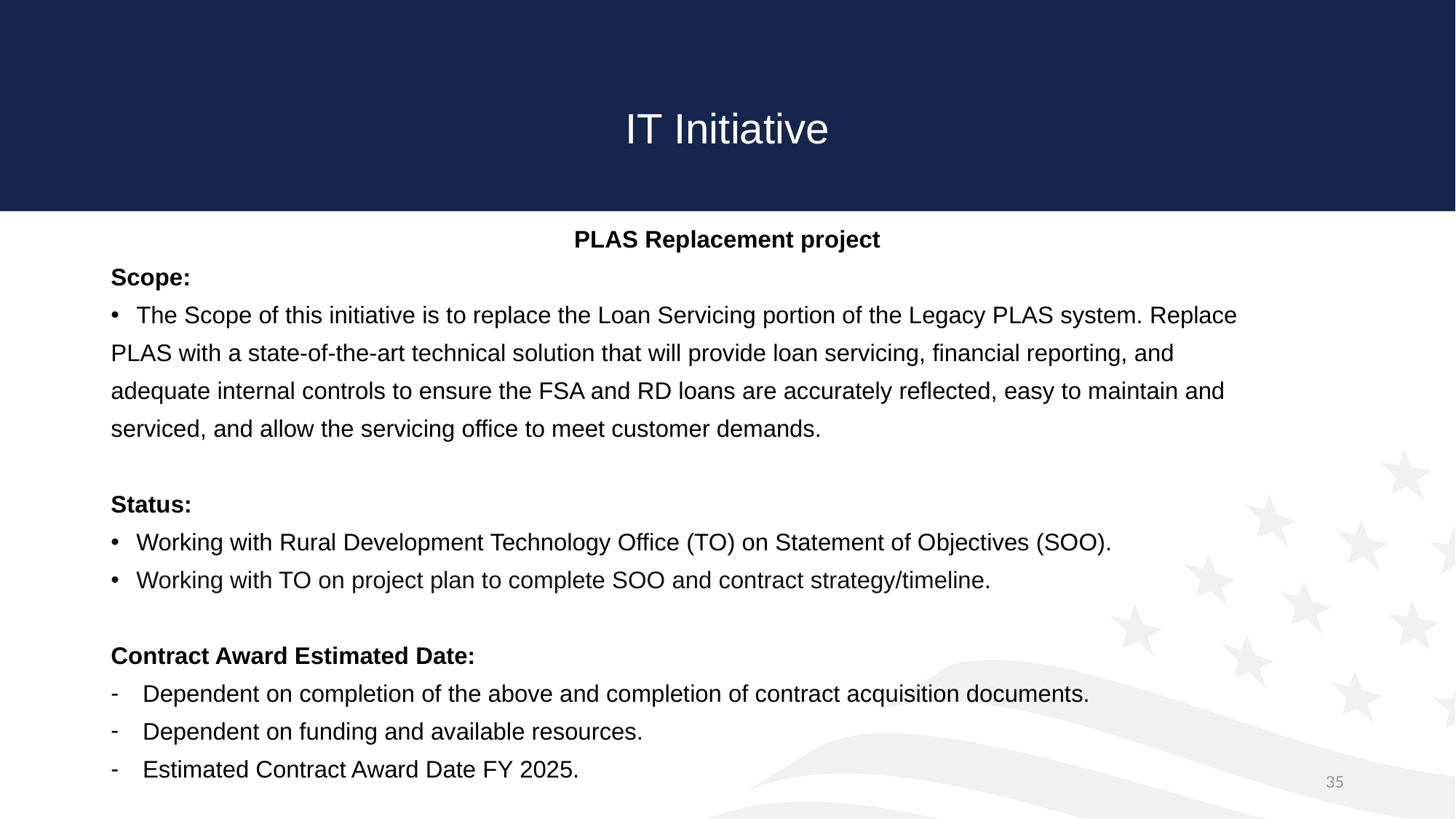

# IT Initiative
PLAS Replacement project
Scope:
The Scope of this initiative is to replace the Loan Servicing portion of the Legacy PLAS system. Replace
PLAS with a state-of-the-art technical solution that will provide loan servicing, financial reporting, and
adequate internal controls to ensure the FSA and RD loans are accurately reflected, easy to maintain and
serviced, and allow the servicing office to meet customer demands.

Status:
Working with Rural Development Technology Office (TO) on Statement of Objectives (SOO).
Working with TO on project plan to complete SOO and contract strategy/timeline.

Contract Award Estimated Date:
Dependent on completion of the above and completion of contract acquisition documents.
Dependent on funding and available resources.
Estimated Contract Award Date FY 2025.

35